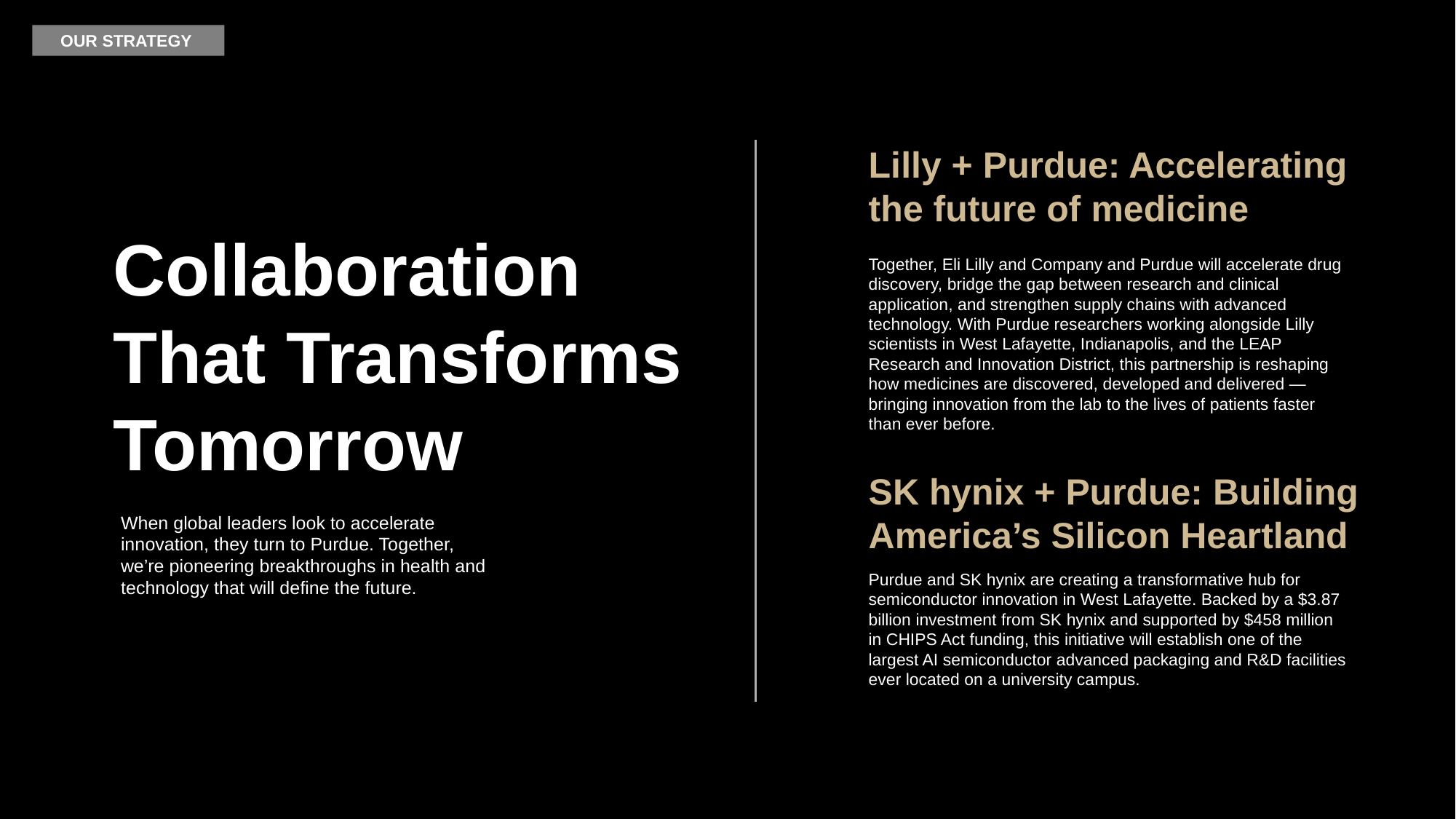

OUR STRATEGY

Lilly + Purdue: Accelerating the future of medicine
Collaboration That Transforms Tomorrow
Together, Eli Lilly and Company and Purdue will accelerate drug discovery, bridge the gap between research and clinical application, and strengthen supply chains with advanced technology. With Purdue researchers working alongside Lilly scientists in West Lafayette, Indianapolis, and the LEAP Research and Innovation District, this partnership is reshaping how medicines are discovered, developed and delivered — bringing innovation from the lab to the lives of patients faster than ever before.
SK hynix + Purdue: Building America’s Silicon Heartland
When global leaders look to accelerate innovation, they turn to Purdue. Together, we’re pioneering breakthroughs in health and technology that will define the future.
Purdue and SK hynix are creating a transformative hub for semiconductor innovation in West Lafayette. Backed by a $3.87 billion investment from SK hynix and supported by $458 million in CHIPS Act funding, this initiative will establish one of the largest AI semiconductor advanced packaging and R&D facilities ever located on a university campus.